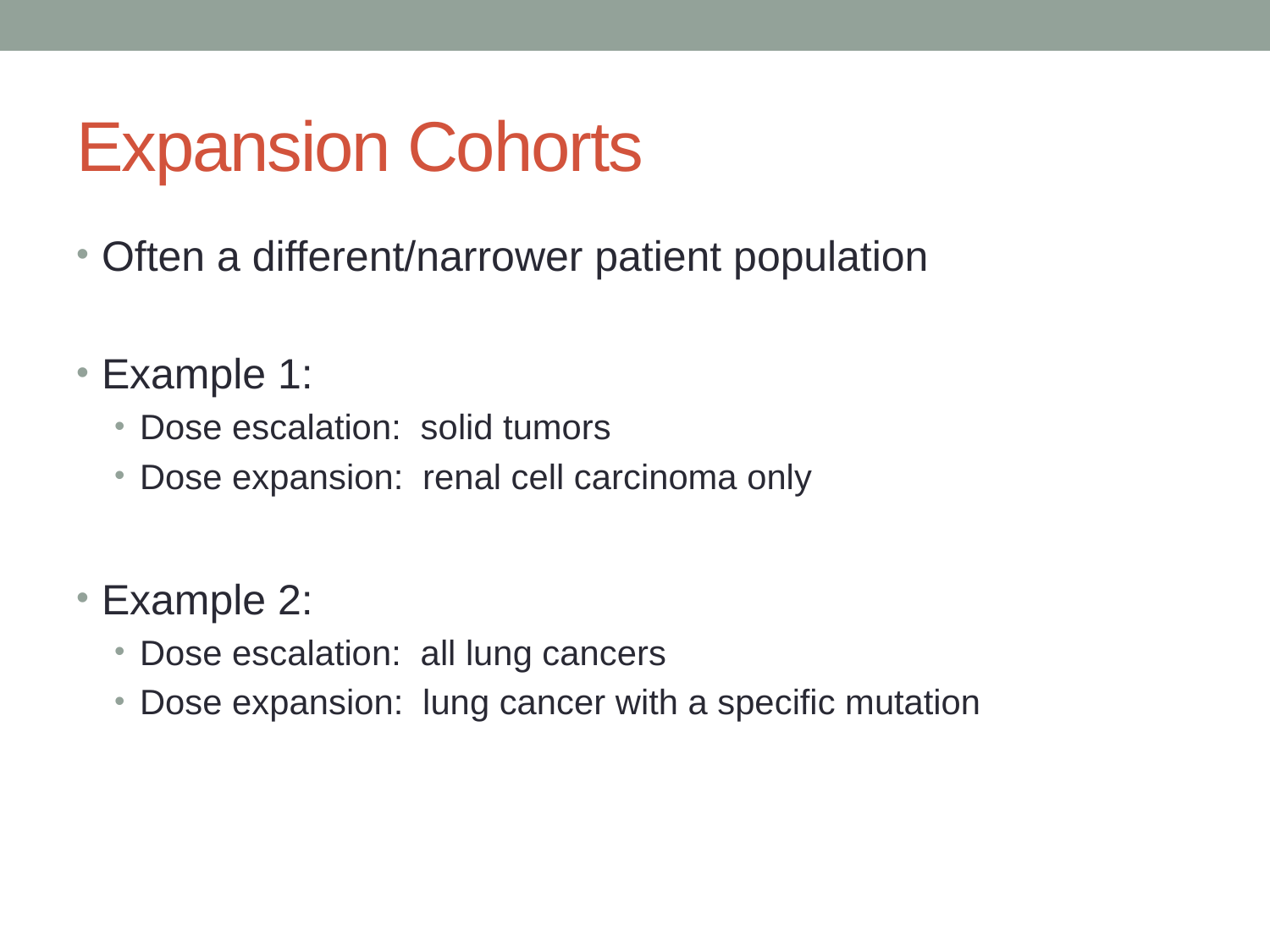

# Expansion Cohorts
Often a different/narrower patient population

Example 1:
Dose escalation:  solid tumors
Dose expansion:  renal cell carcinoma only

Example 2:
Dose escalation:  all lung cancers
Dose expansion:  lung cancer with a specific mutation